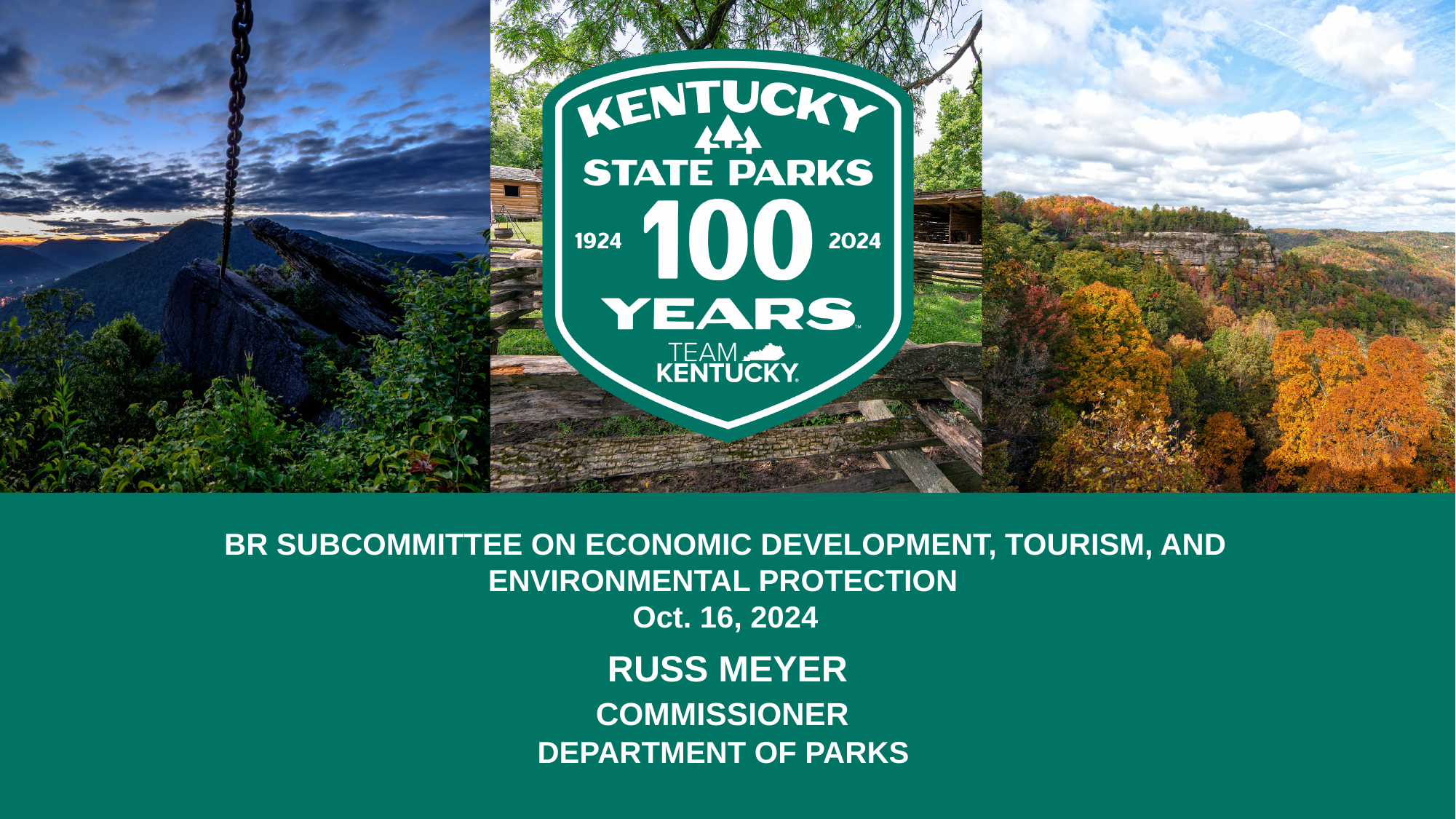

BR SUBCOMMITTEE ON ECONOMIC DEVELOPMENT, TOURISM, AND ENVIRONMENTAL PROTECTION
Oct. 16, 2024
Russ Meyer
Commissioner 
Department of Parks